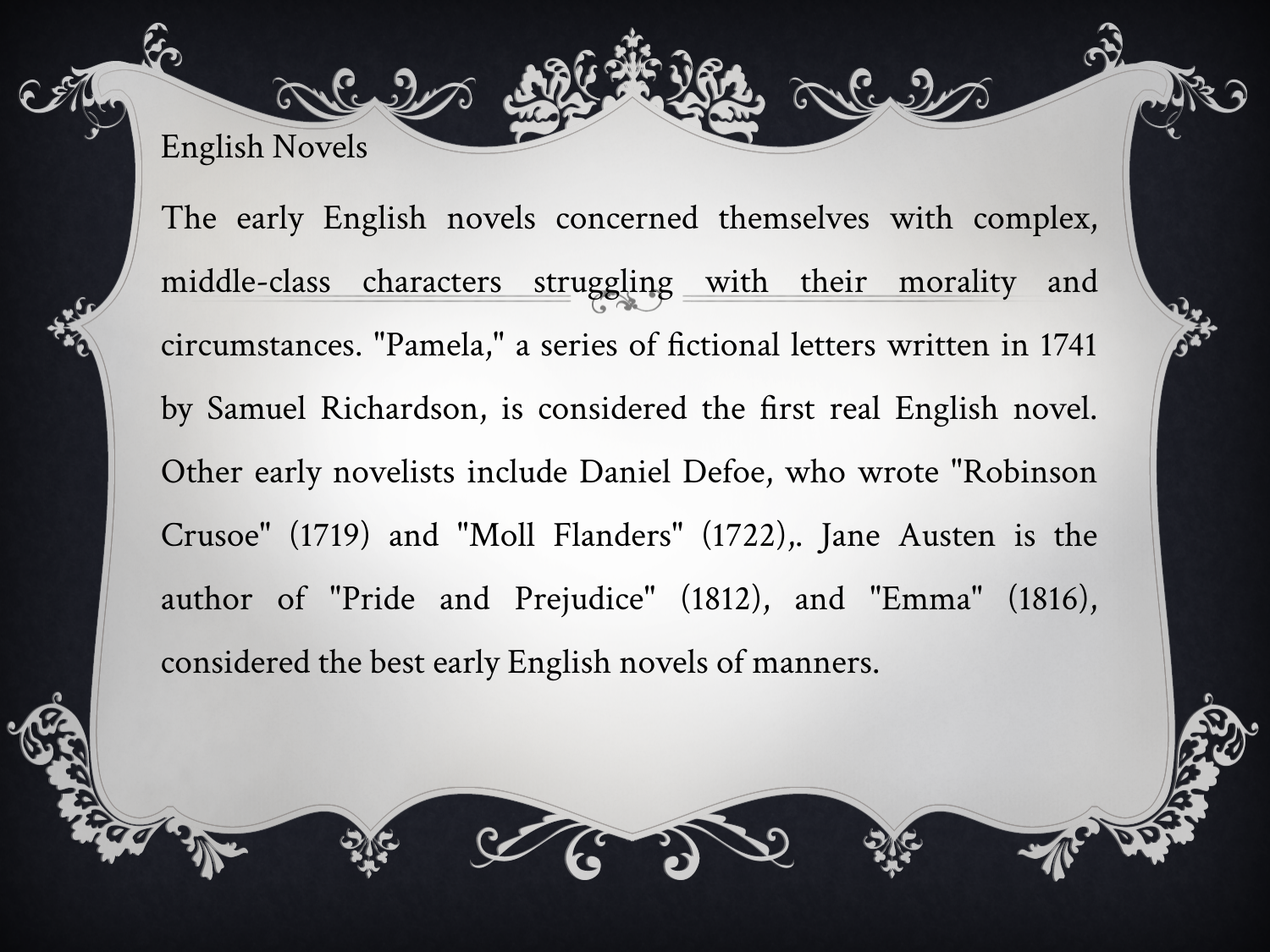

English Novels
The early English novels concerned themselves with complex, middle-class characters struggling with their morality and circumstances. "Pamela," a series of fictional letters written in 1741 by Samuel Richardson, is considered the first real English novel. Other early novelists include Daniel Defoe, who wrote "Robinson Crusoe" (1719) and "Moll Flanders" (1722),. Jane Austen is the author of "Pride and Prejudice" (1812), and "Emma" (1816), considered the best early English novels of manners.